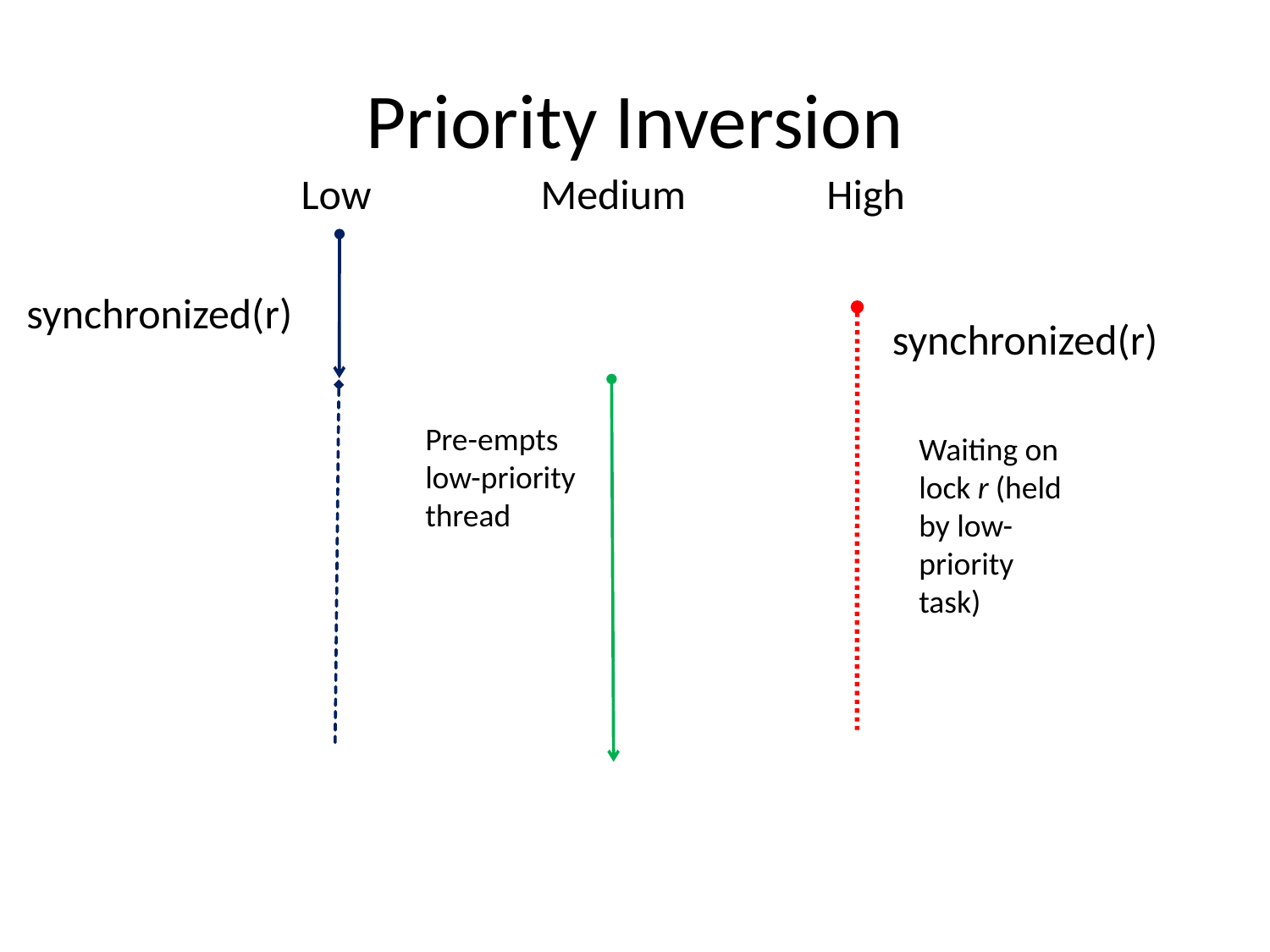

# Priority Inversion
Low
Medium
High
synchronized(r)
synchronized(r)
Pre-empts low-priority thread
Waiting on lock r (held by low-priority task)